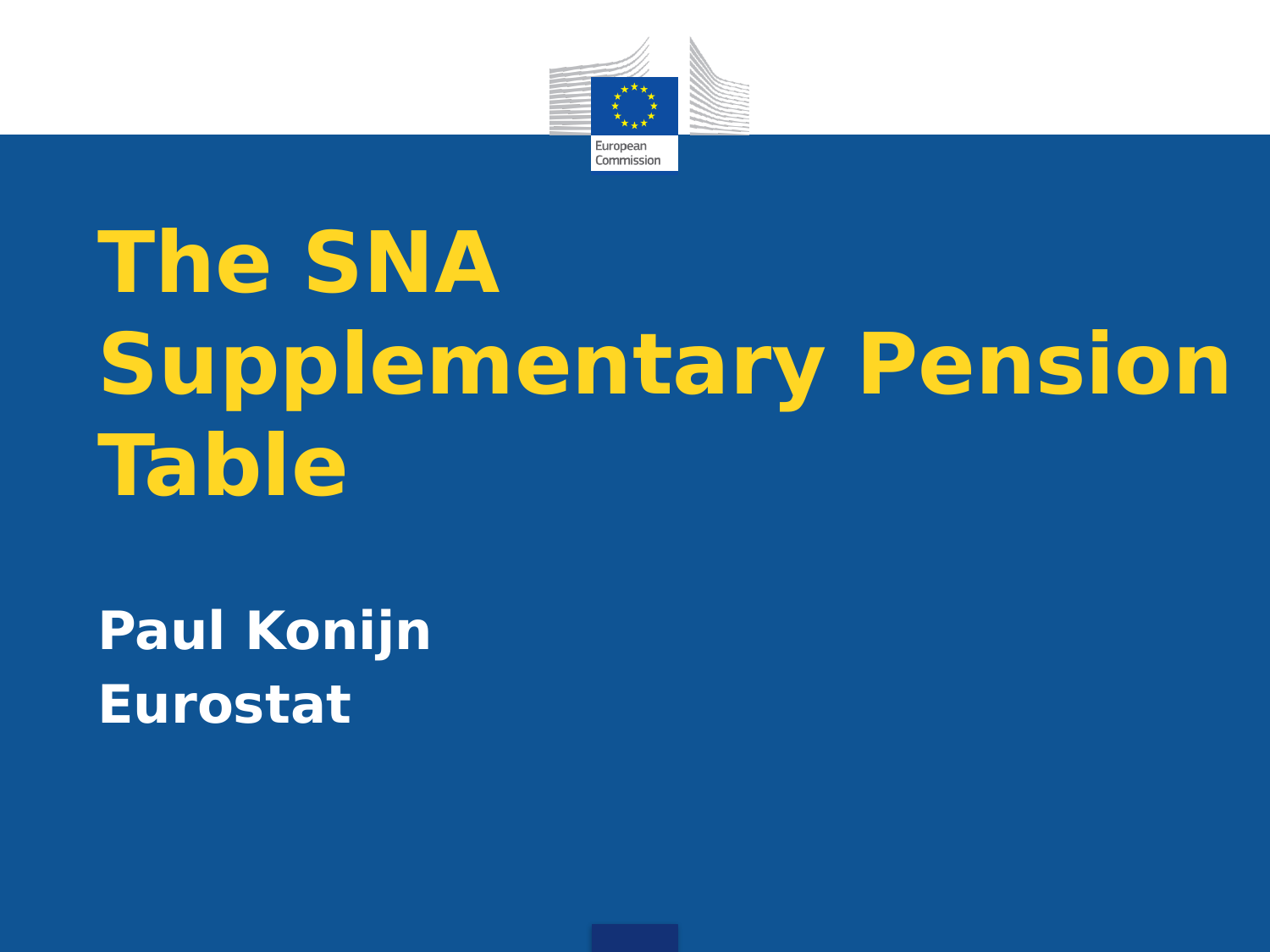

# The SNA Supplementary Pension Table

Paul Konijn
Eurostat